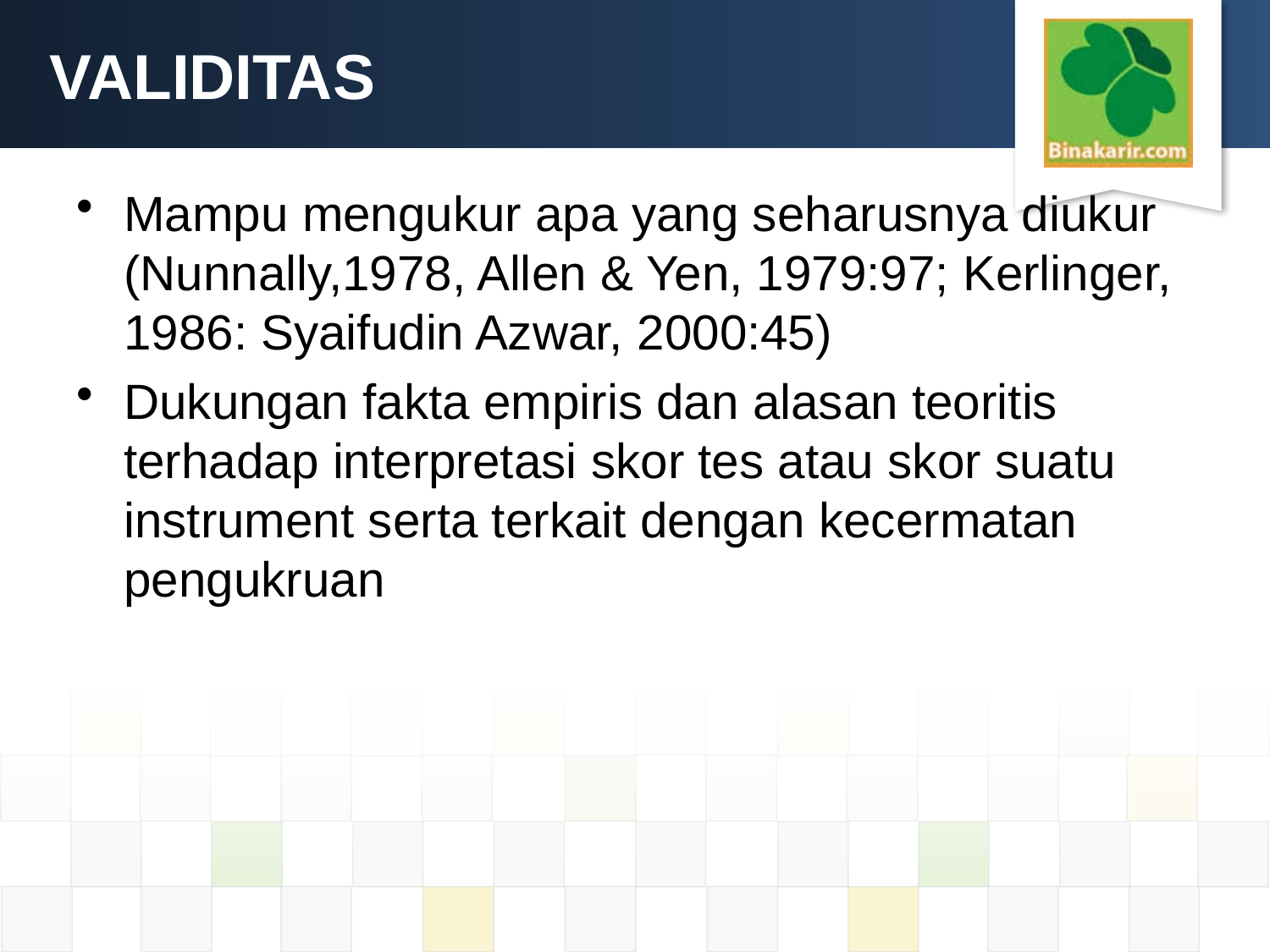

# VALIDITAS
Mampu mengukur apa yang seharusnya diukur (Nunnally,1978, Allen & Yen, 1979:97; Kerlinger, 1986: Syaifudin Azwar, 2000:45)
Dukungan fakta empiris dan alasan teoritis terhadap interpretasi skor tes atau skor suatu instrument serta terkait dengan kecermatan pengukruan